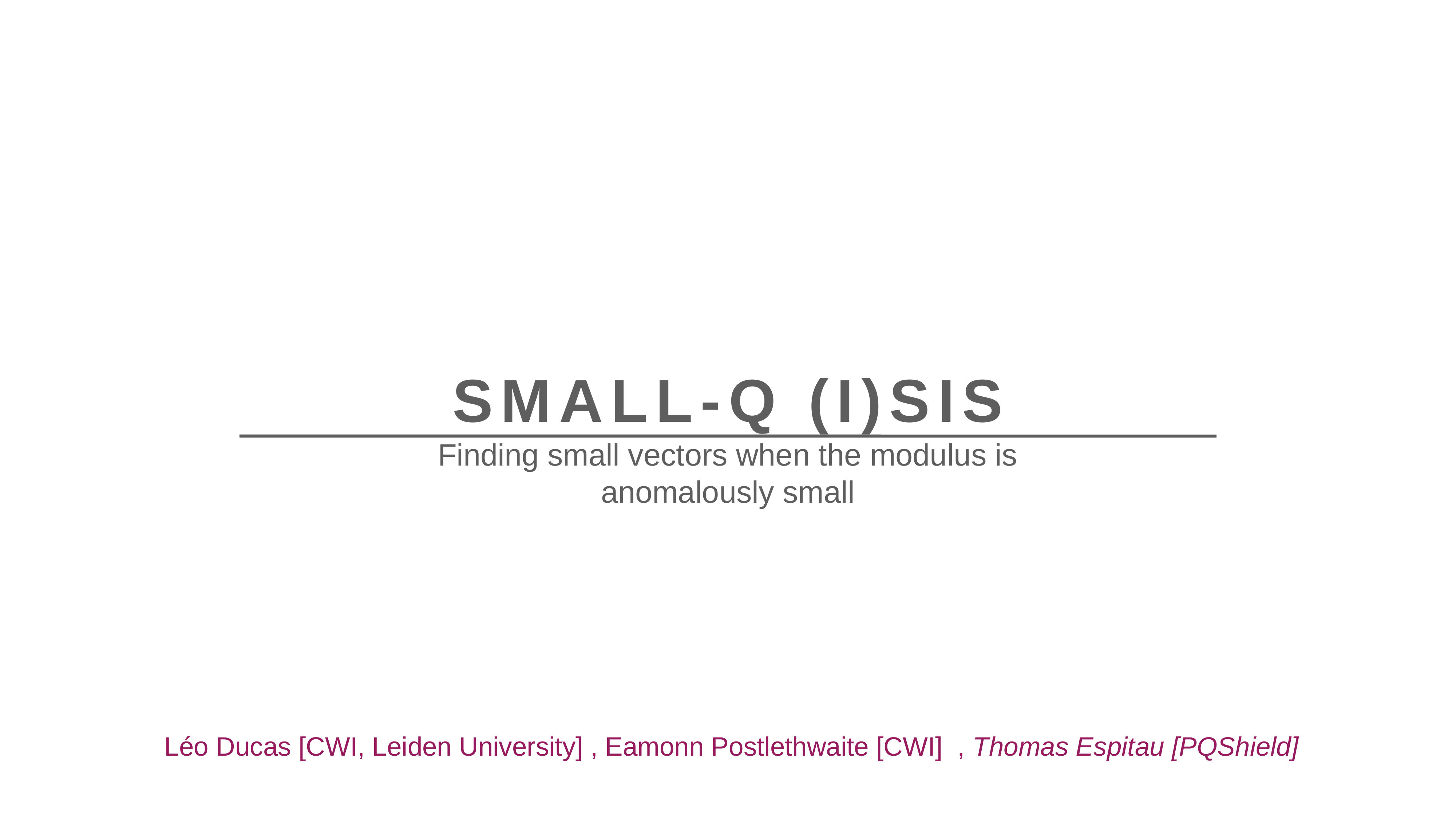

# Small-q (i)SIS
Finding small vectors when the modulus is anomalously small

 Léo Ducas [CWI, Leiden University] , Eamonn Postlethwaite [CWI]  , Thomas Espitau [PQShield]